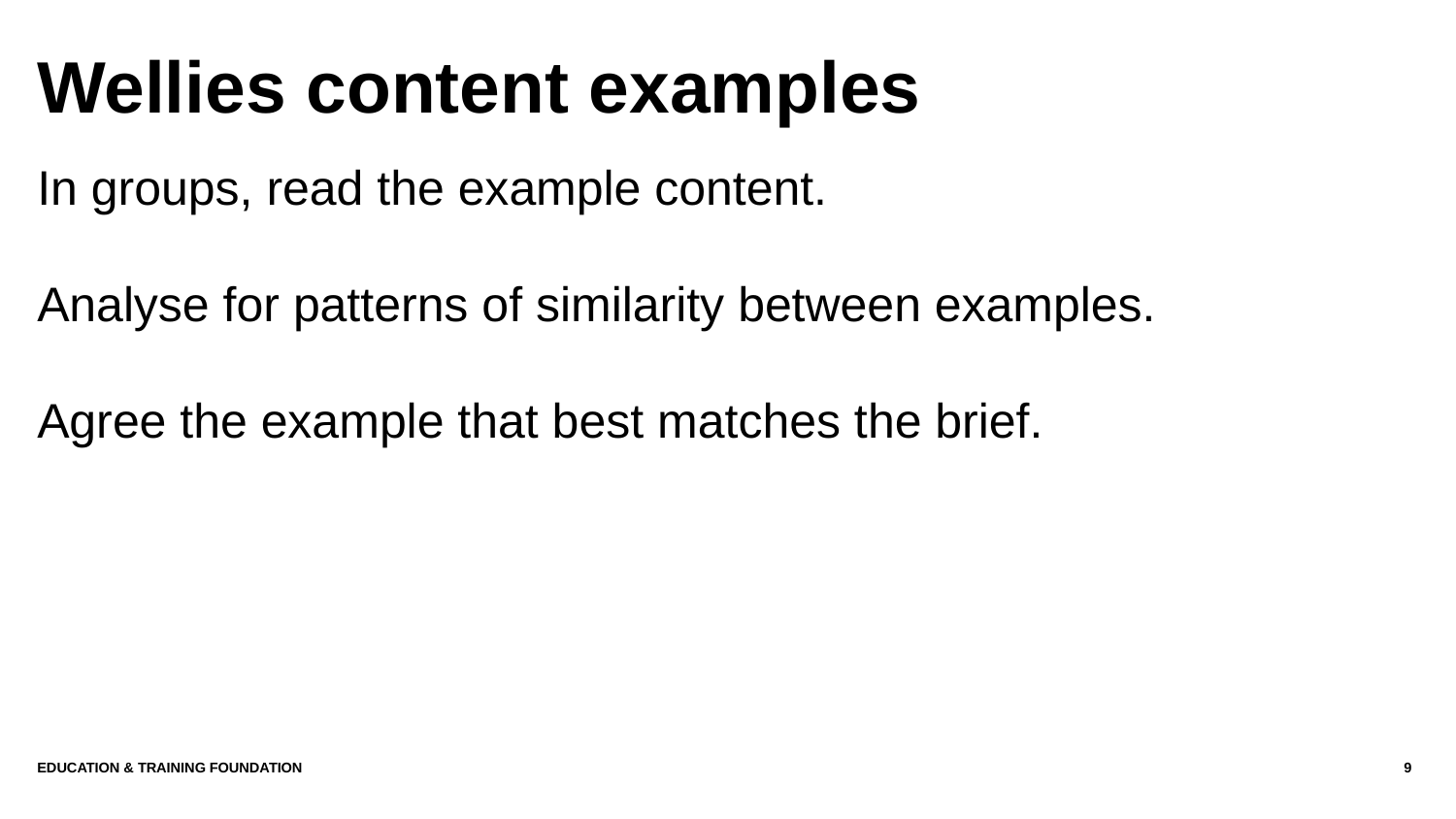

# Wellies content examples
In groups, read the example content.

Analyse for patterns of similarity between examples.

Agree the example that best matches the brief.

Education & Training Foundation
9